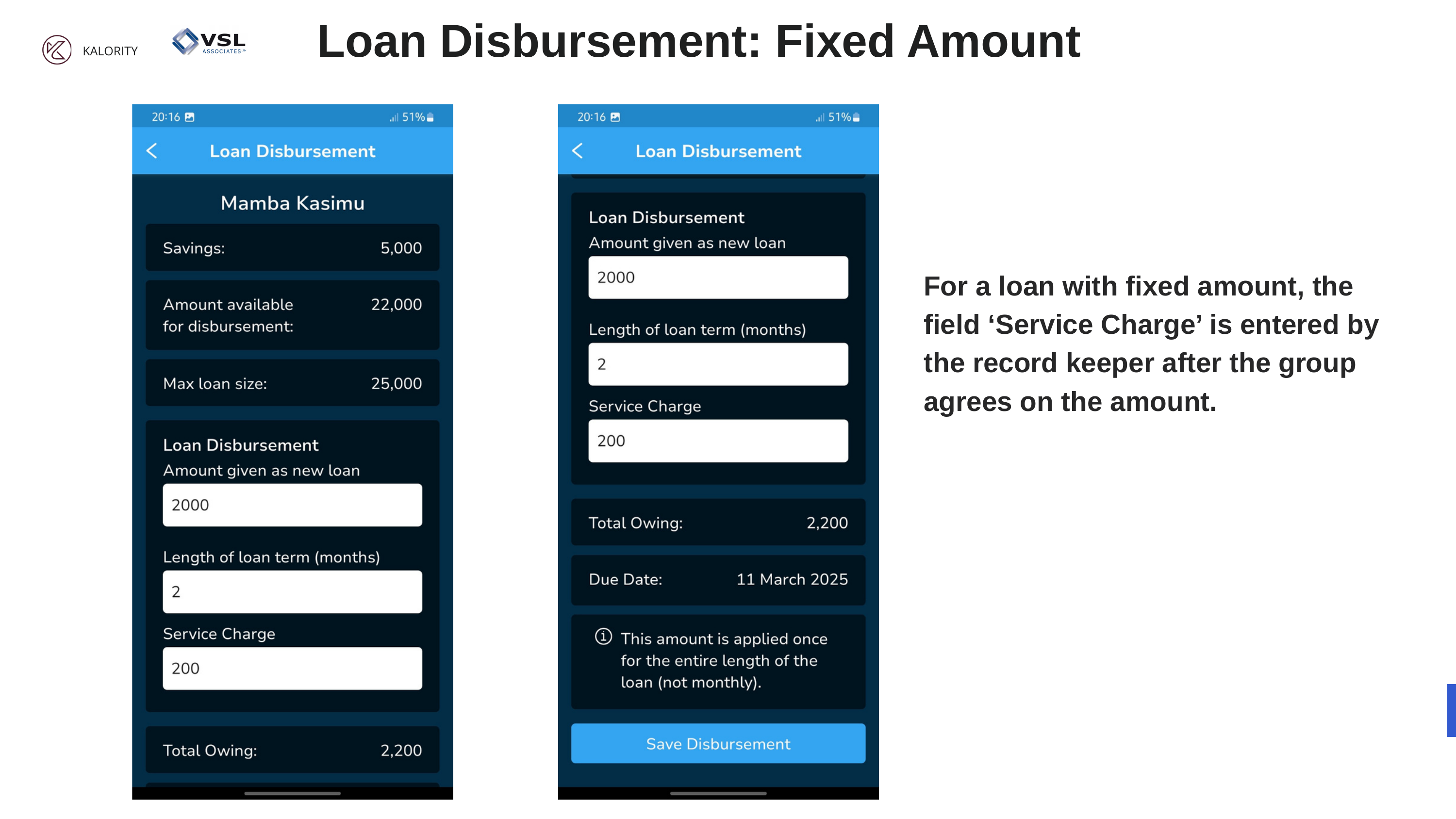

Loan Disbursement: Fixed Amount

KALORITY

For a loan with fixed amount, the field ‘Service Charge’ is entered by the record keeper after the group agrees on the amount.